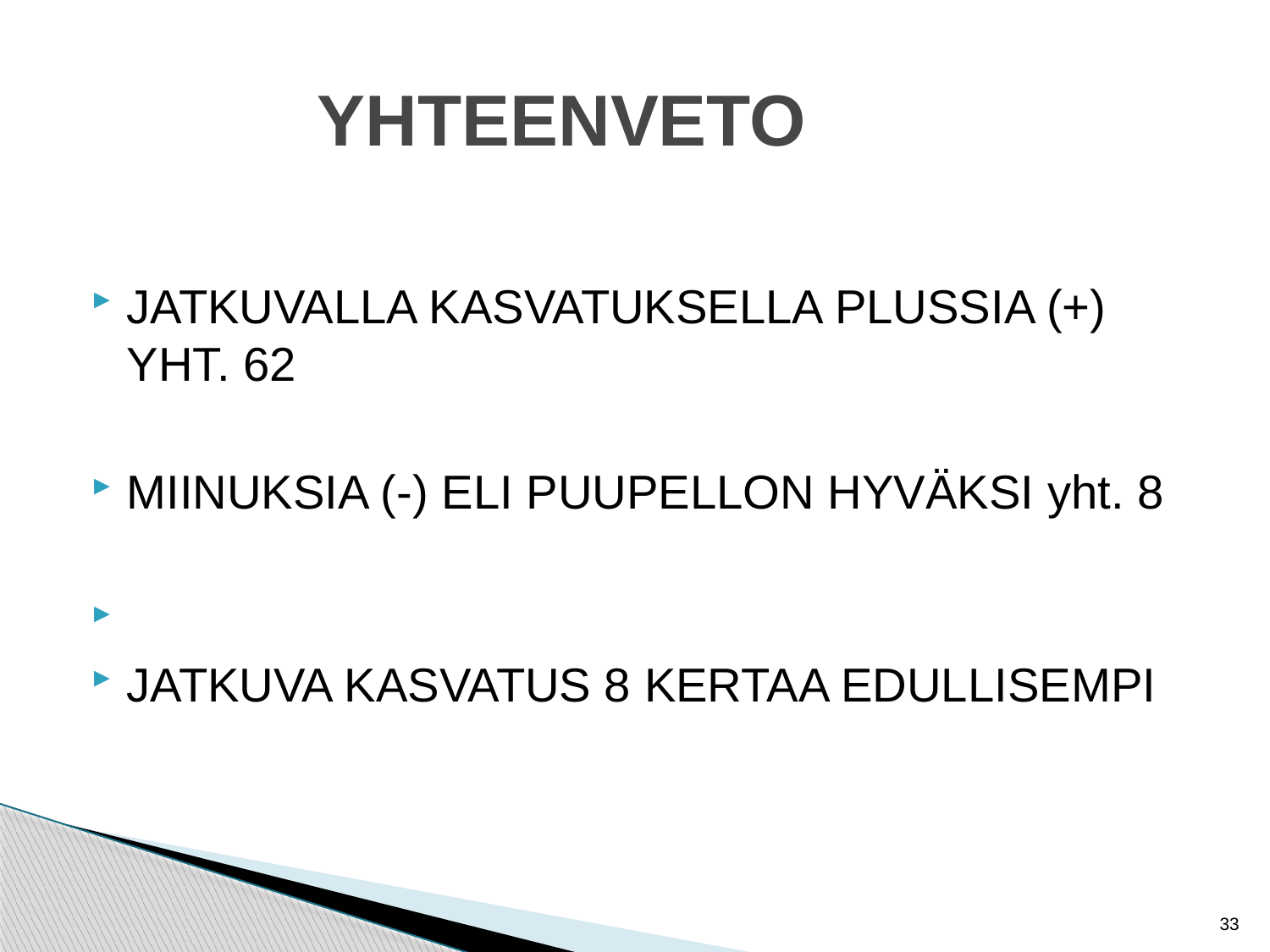

# YHTEENVETO

JATKUVALLA KASVATUKSELLA PLUSSIA (+) YHT. 62

MIINUKSIA (-) ELI PUUPELLON HYVÄKSI yht. 8

JATKUVA KASVATUS 8 KERTAA EDULLISEMPI
33